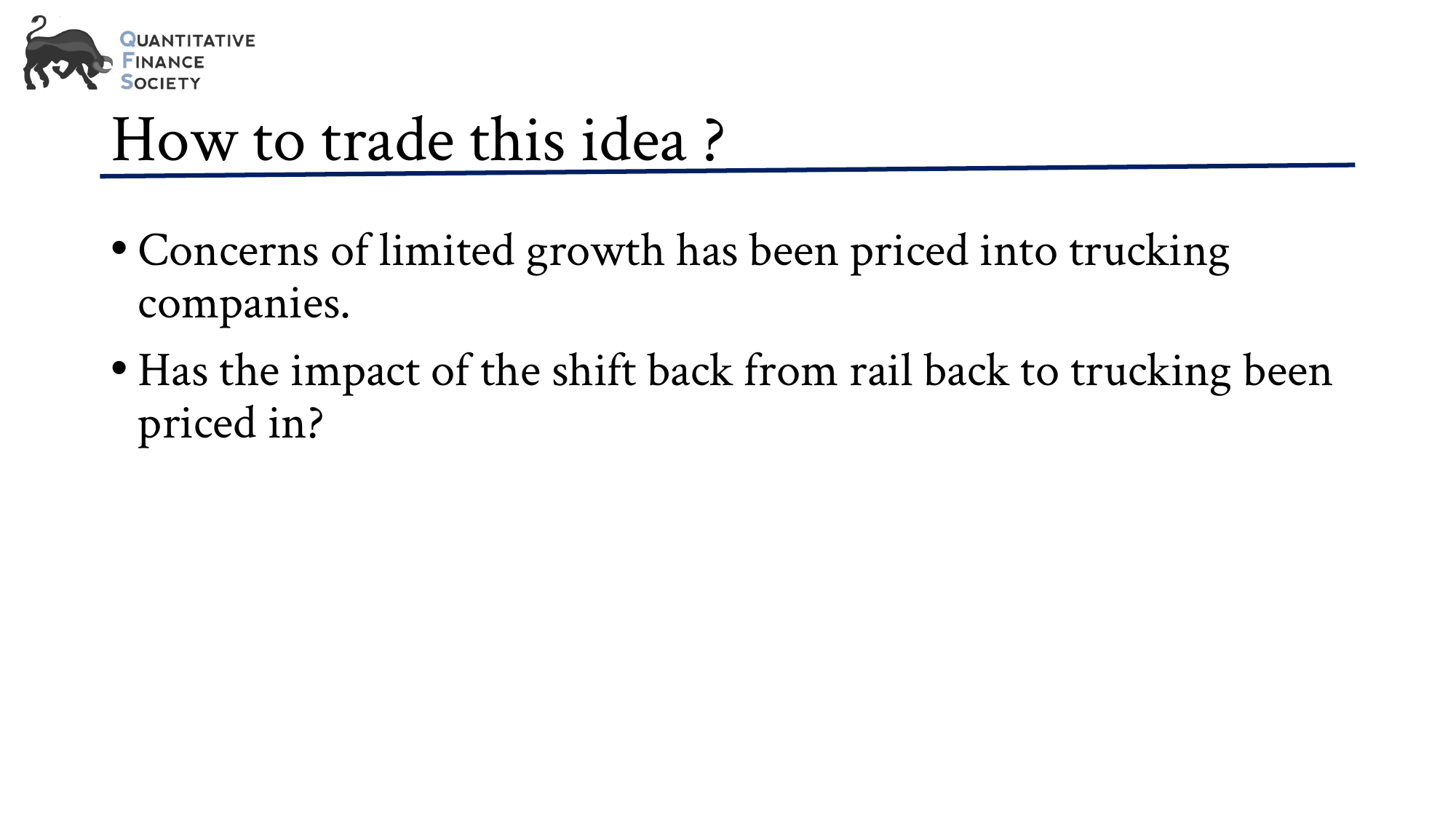

# How to trade this idea ?
Concerns of limited growth has been priced into trucking companies.
Has the impact of the shift back from rail back to trucking been priced in?